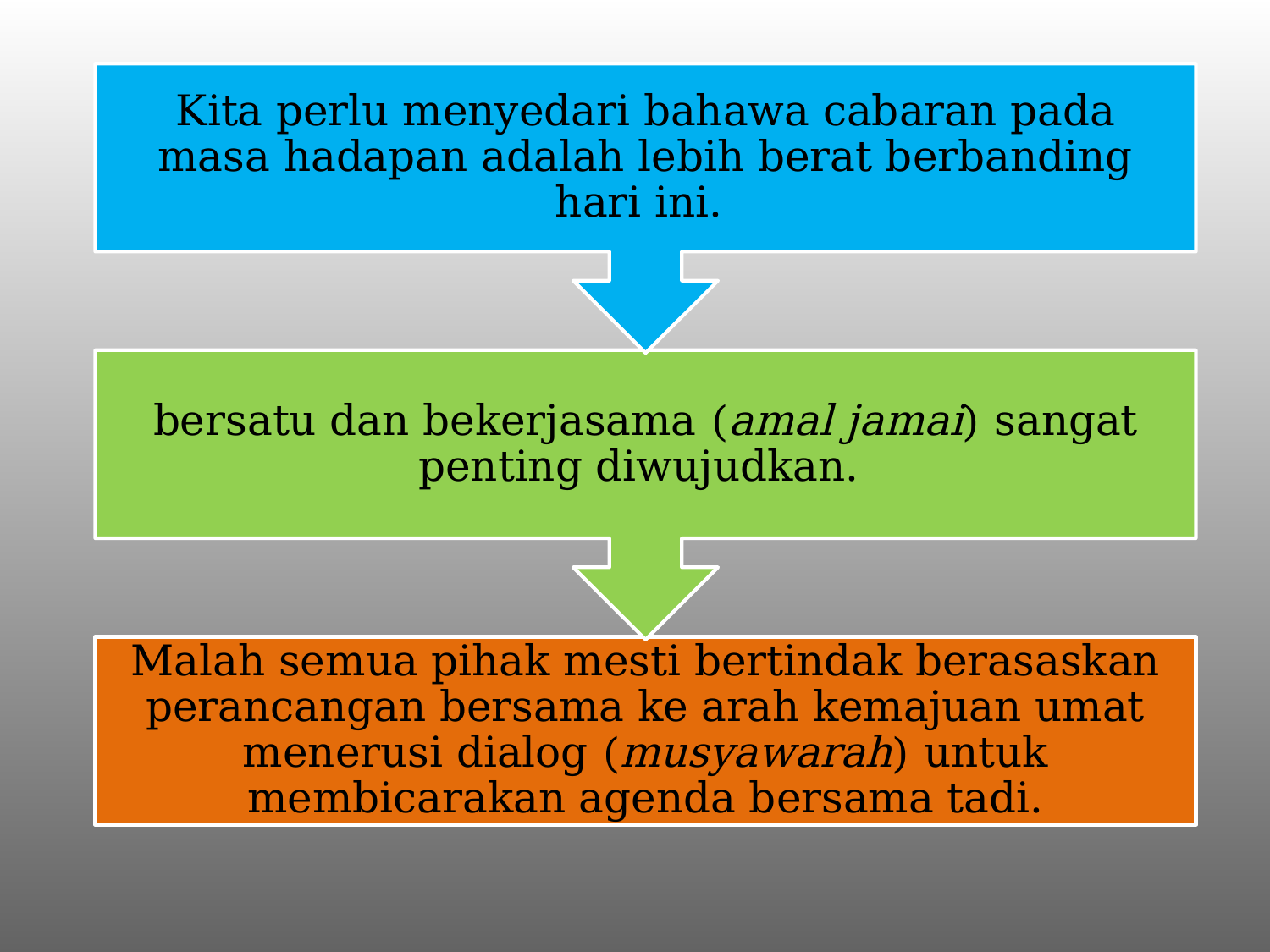

Malah semua pihak mesti bertindak berasaskan perancangan bersama ke arah kemajuan umat menerusi dialog (musyawarah) untuk membicarakan agenda bersama tadi.
bersatu dan bekerjasama (amal jamai) sangat penting diwujudkan.
Kita perlu menyedari bahawa cabaran pada masa hadapan adalah lebih berat berbanding hari ini.